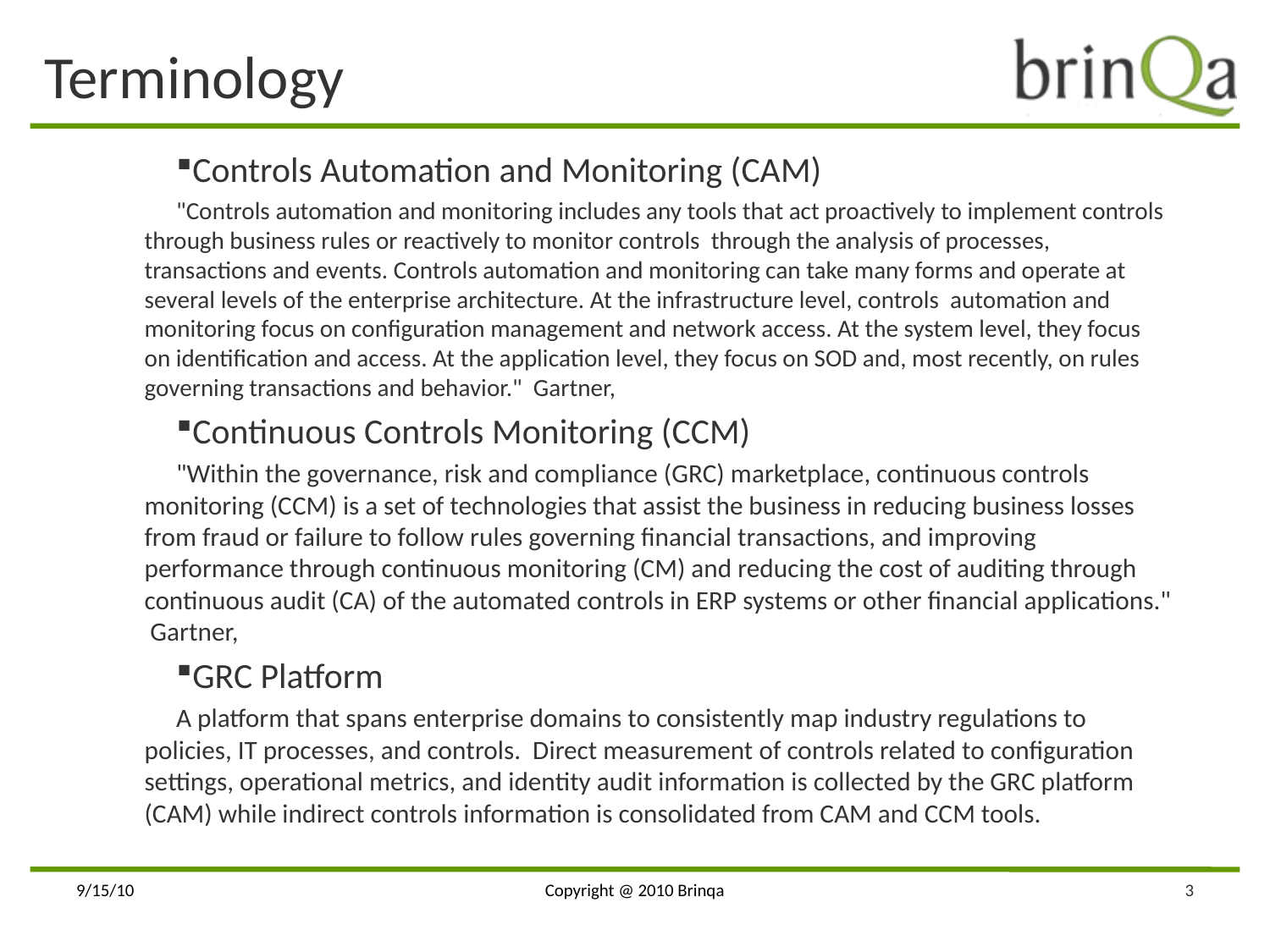

Terminology
Controls Automation and Monitoring (CAM)
"Controls automation and monitoring includes any tools that act proactively to implement controls through business rules or reactively to monitor controls  through the analysis of processes, transactions and events. Controls automation and monitoring can take many forms and operate at several levels of the enterprise architecture. At the infrastructure level, controls  automation and monitoring focus on configuration management and network access. At the system level, they focus on identification and access. At the application level, they focus on SOD and, most recently, on rules governing transactions and behavior."  Gartner,
Continuous Controls Monitoring (CCM)
"Within the governance, risk and compliance (GRC) marketplace, continuous controls monitoring (CCM) is a set of technologies that assist the business in reducing business losses from fraud or failure to follow rules governing financial transactions, and improving performance through continuous monitoring (CM) and reducing the cost of auditing through continuous audit (CA) of the automated controls in ERP systems or other financial applications."  Gartner,
GRC Platform
A platform that spans enterprise domains to consistently map industry regulations to policies, IT processes, and controls.  Direct measurement of controls related to configuration settings, operational metrics, and identity audit information is collected by the GRC platform (CAM) while indirect controls information is consolidated from CAM and CCM tools.

9/15/10
Copyright @ 2010 Brinqa
3